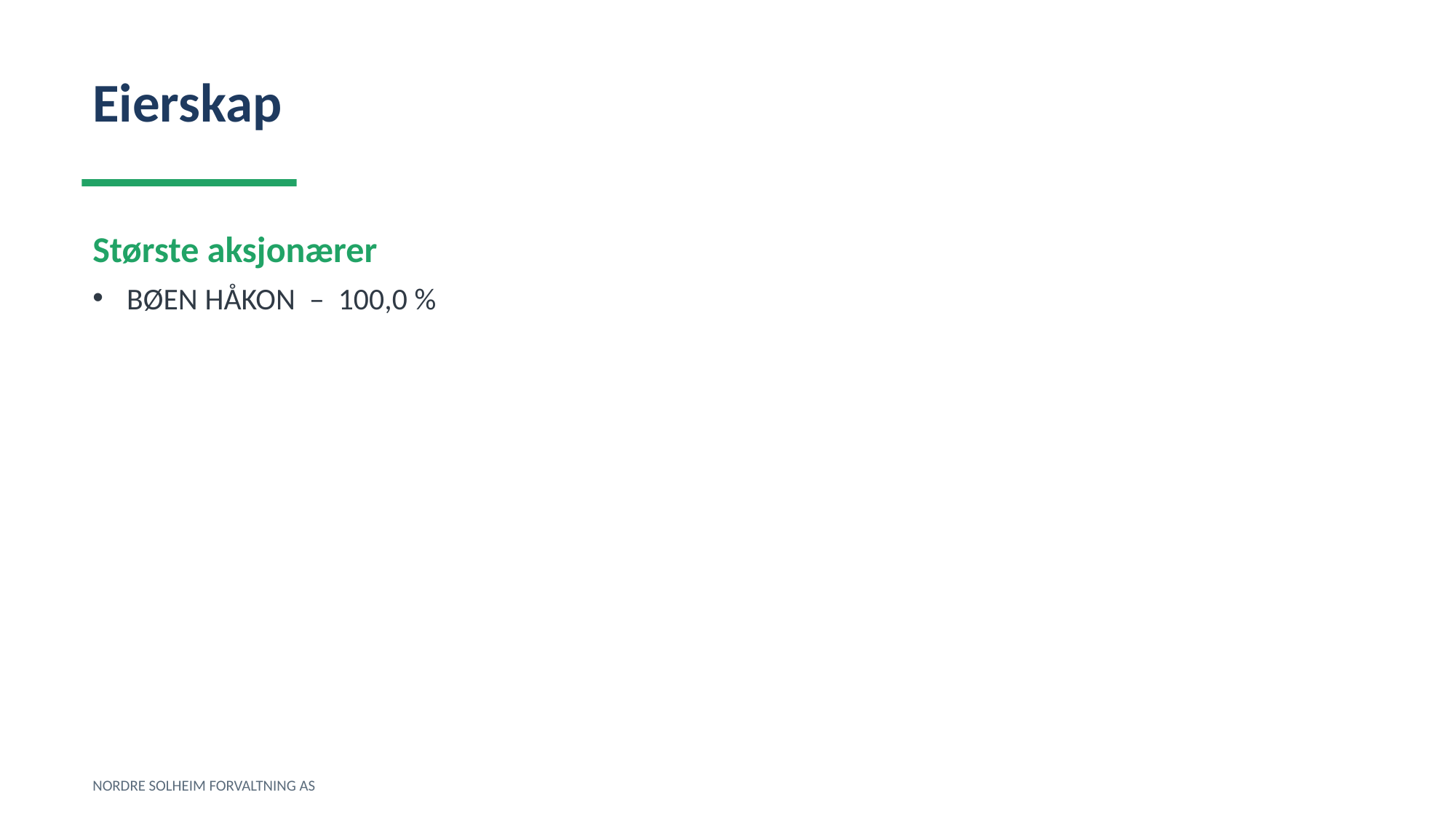

Eierskap

Største aksjonærer
BØEN HÅKON  –  100,0 %
NORDRE SOLHEIM FORVALTNING AS